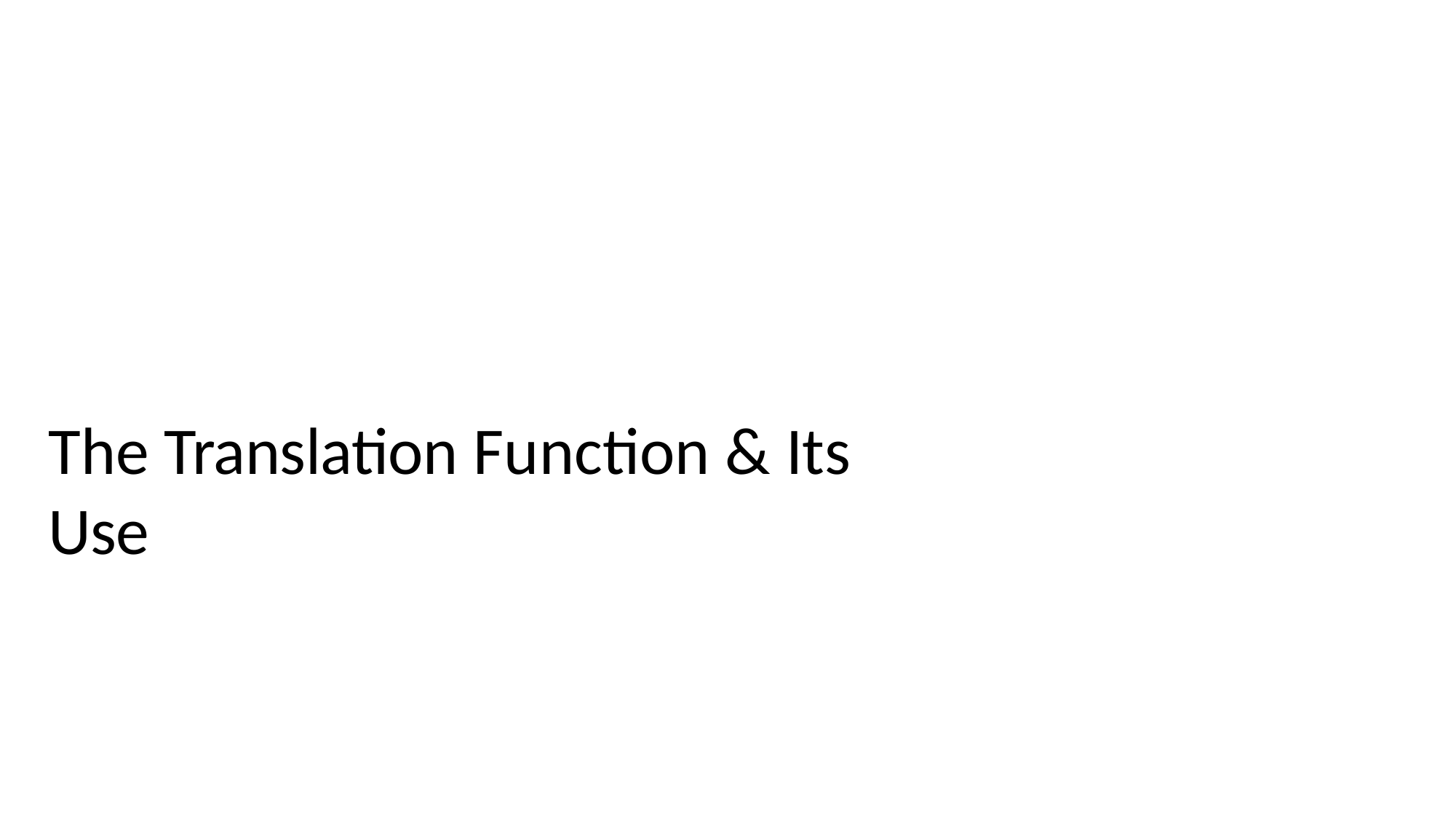

# The Translation Function & Its Use